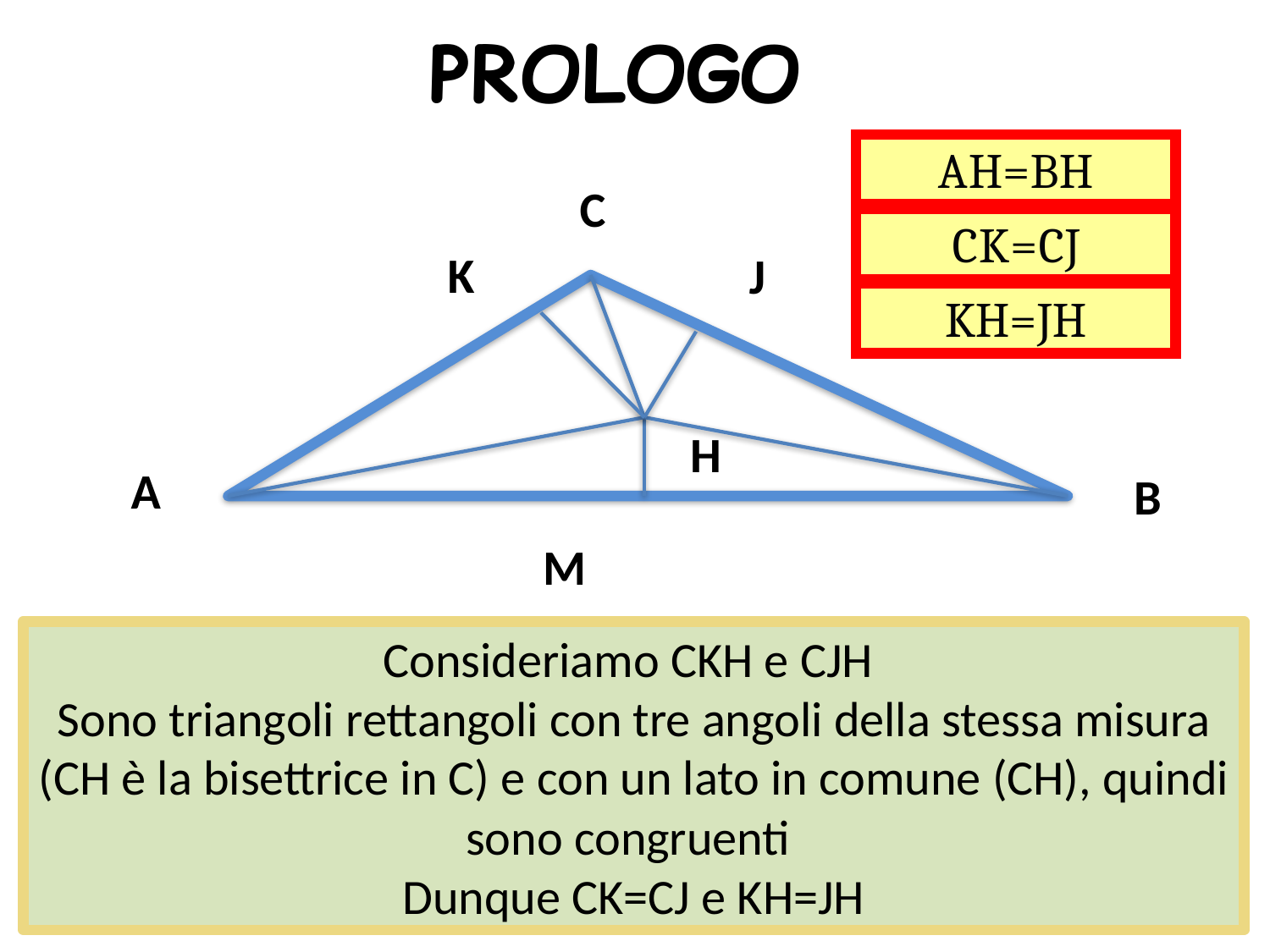

# PROLOGO
AH=BH
C
CK=CJ
K
J

KH=JH
H
A
B
M
Consideriamo CKH e CJH
Sono triangoli rettangoli con tre angoli della stessa misura (CH è la bisettrice in C) e con un lato in comune (CH), quindi sono congruenti
Dunque CK=CJ e KH=JH